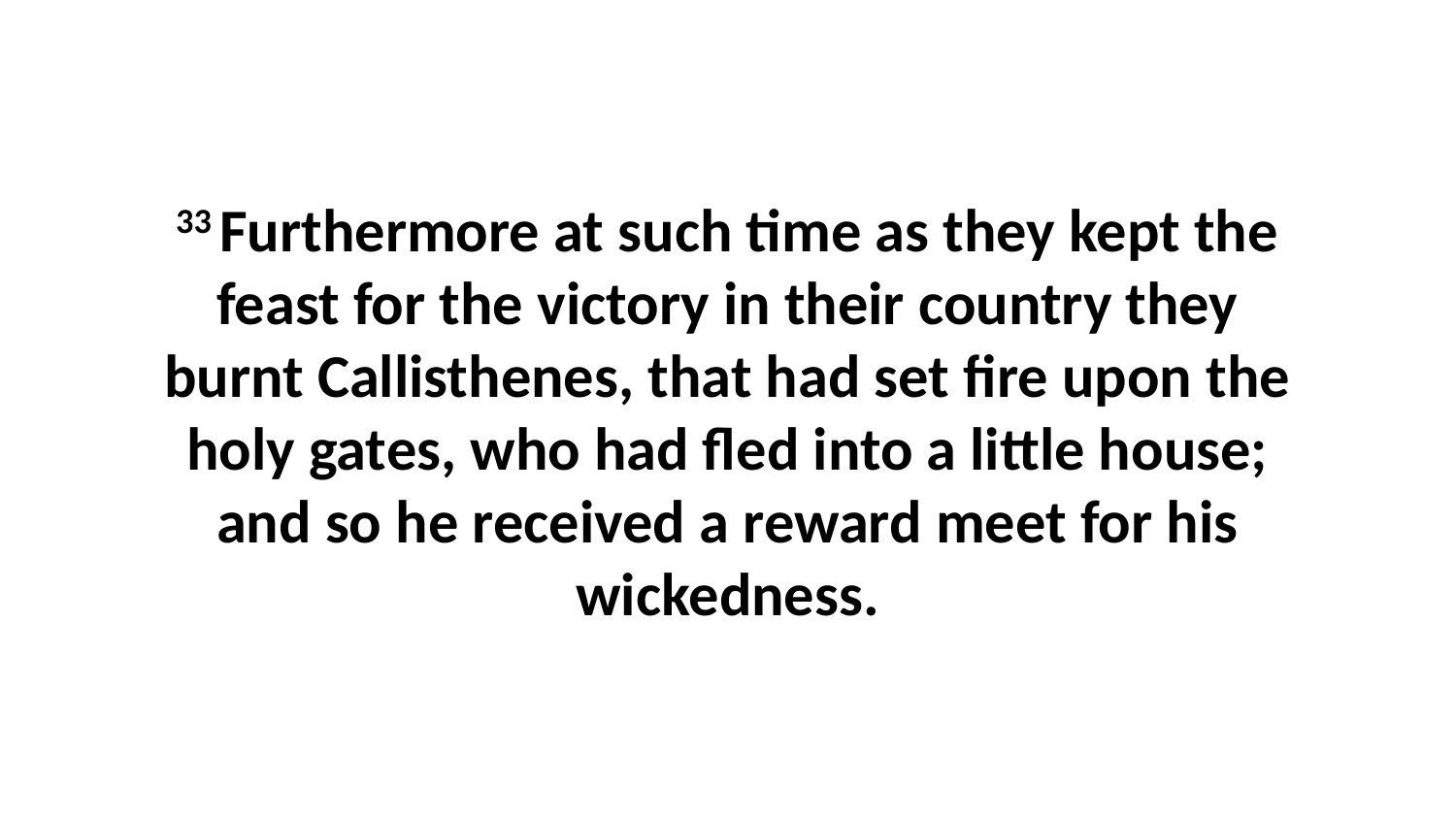

33 Furthermore at such time as they kept the feast for the victory in their country they burnt Callisthenes, that had set fire upon the holy gates, who had fled into a little house; and so he received a reward meet for his wickedness.